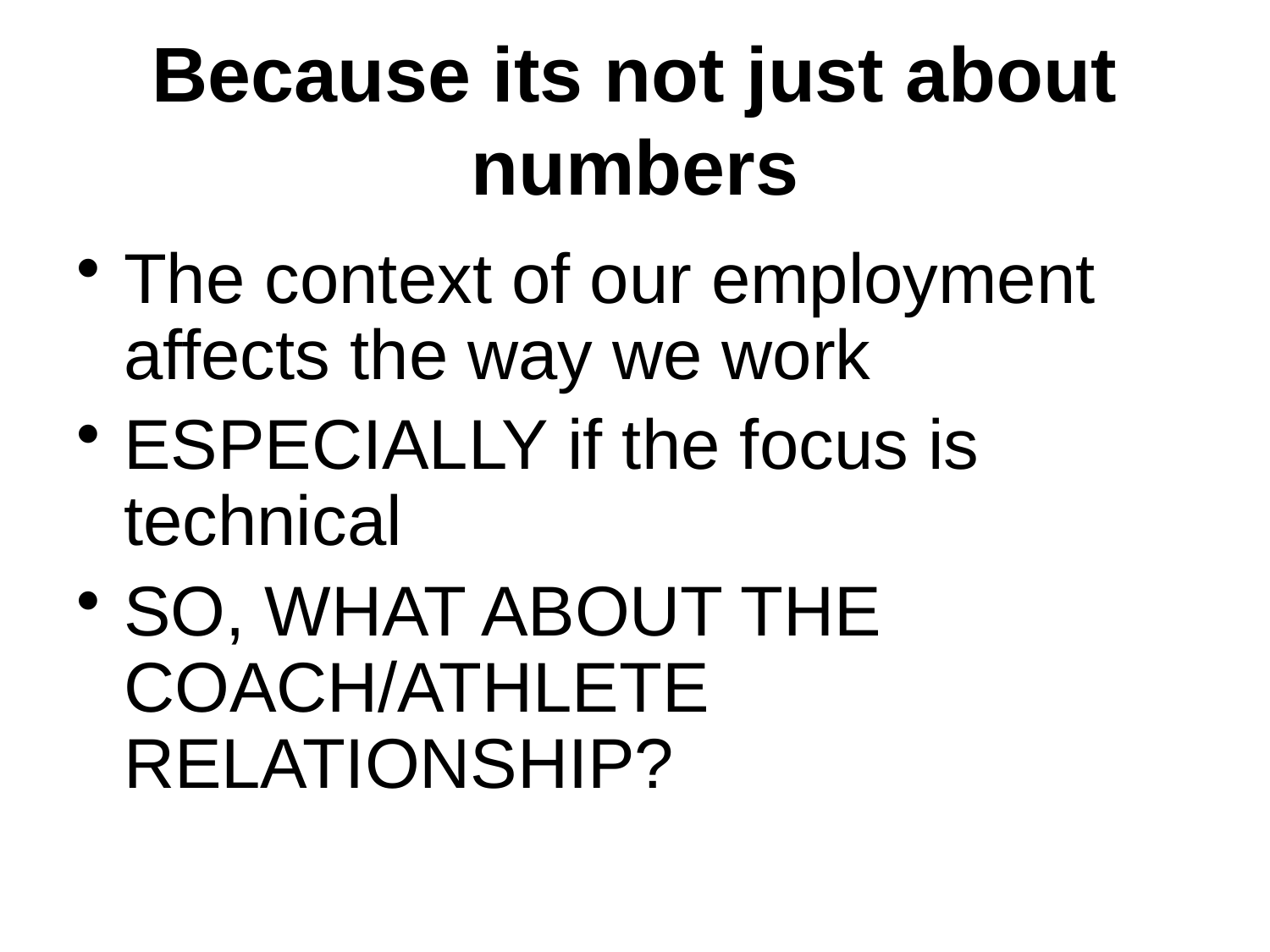

# Because its not just about numbers
The context of our employment affects the way we work
ESPECIALLY if the focus is technical
SO, WHAT ABOUT THE COACH/ATHLETE RELATIONSHIP?